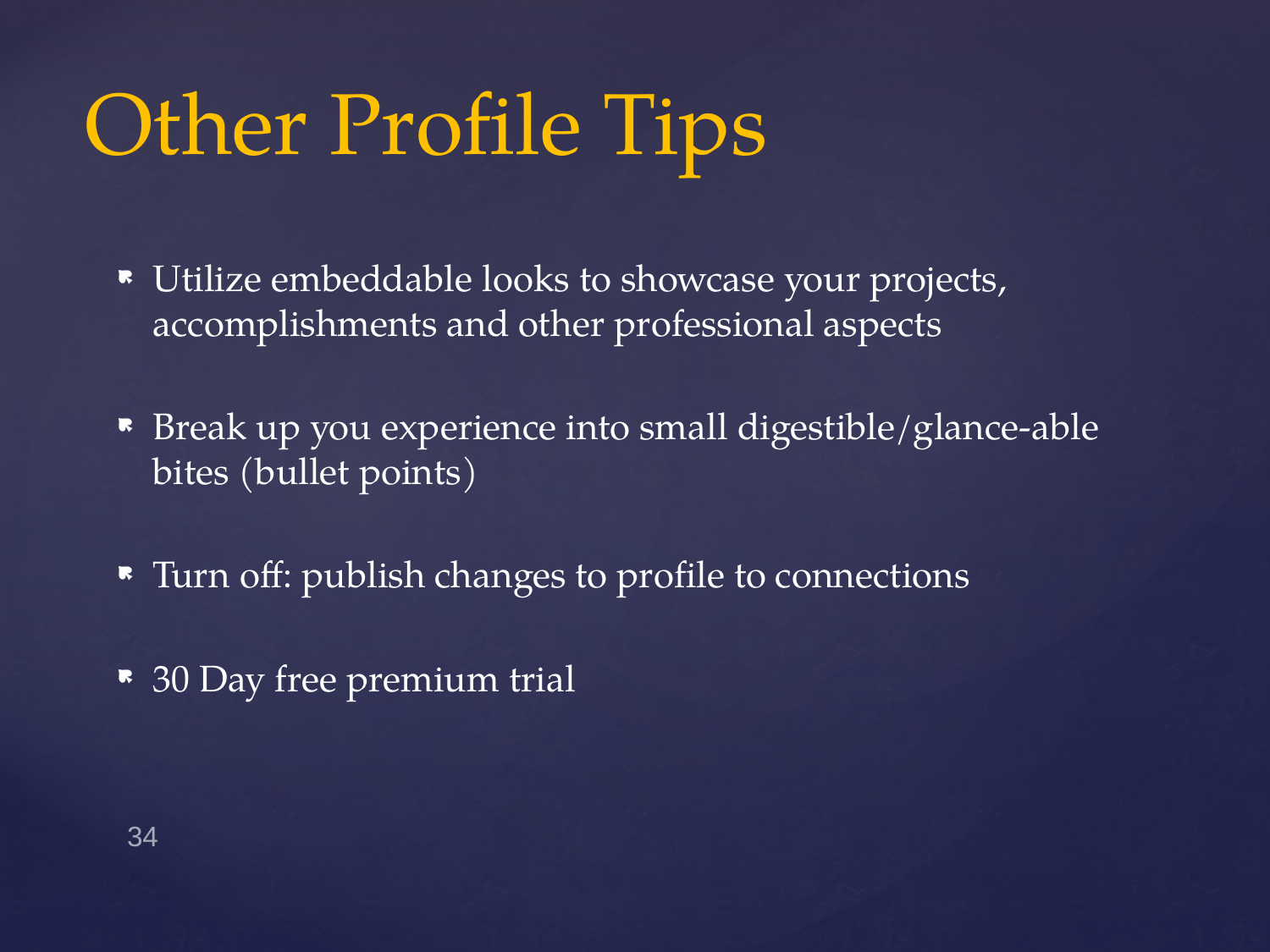

# Other Profile Tips
Utilize embeddable looks to showcase your projects, accomplishments and other professional aspects

Break up you experience into small digestible/glance-able bites (bullet points)

Turn off: publish changes to profile to connections

30 Day free premium trial

34